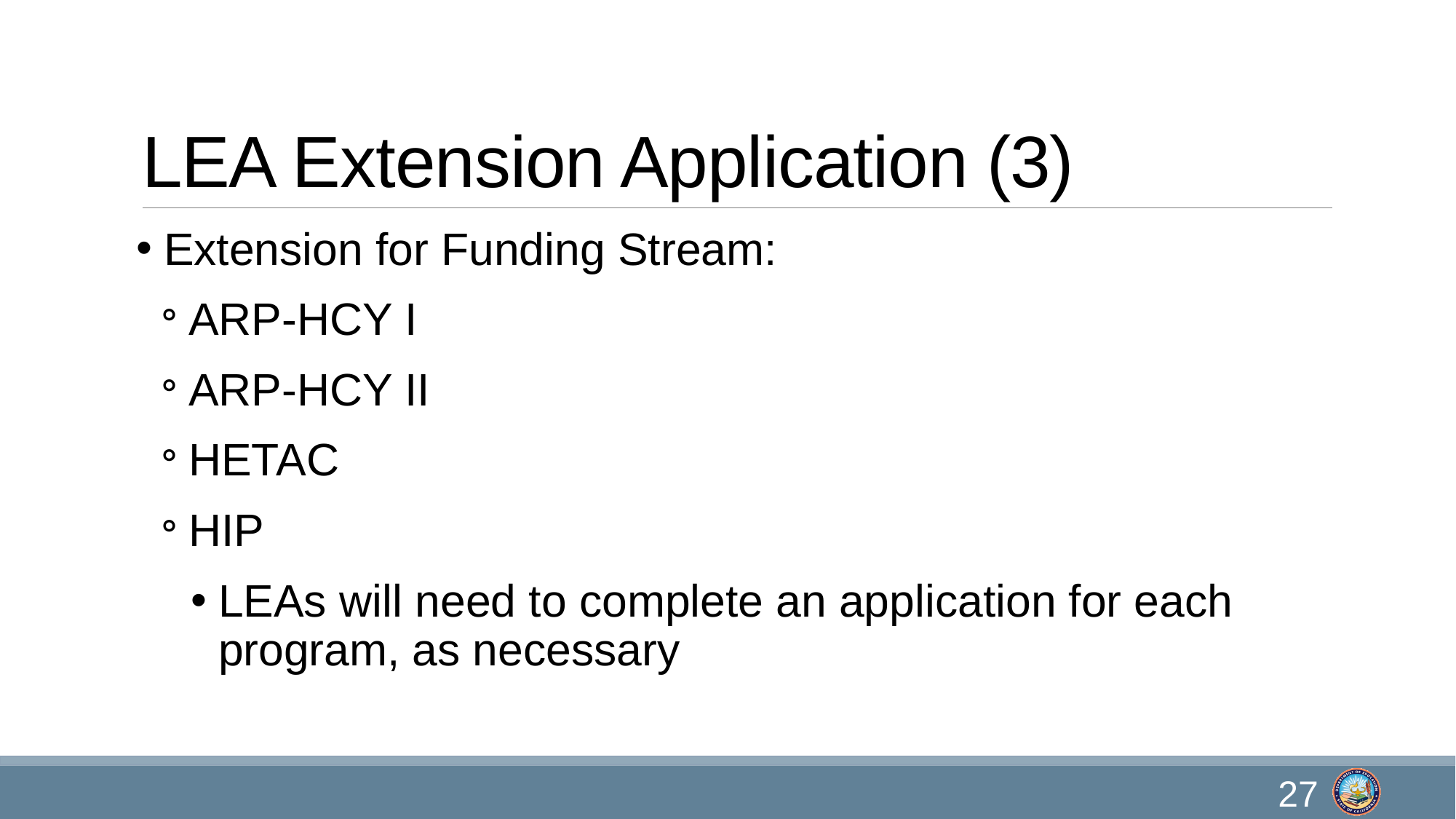

# LEA Extension Application (3)
Extension for Funding Stream:
ARP-HCY I
ARP-HCY II
HETAC
HIP
LEAs will need to complete an application for each program, as necessary
27